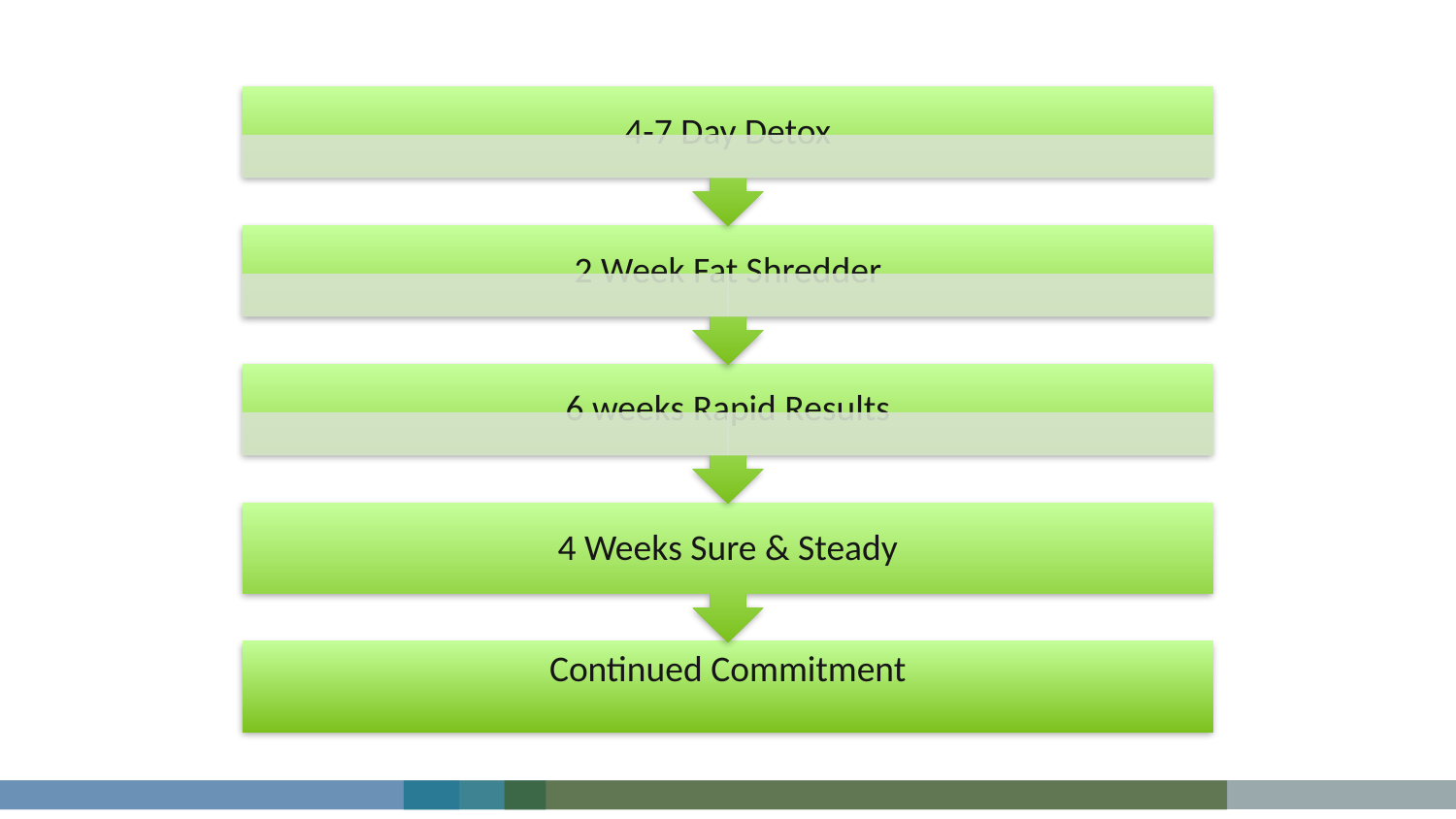

Continued Commitment

4 Weeks Sure & Steady
6 weeks Rapid Results

2 Week Fat Shredder

4-7 Day Detox